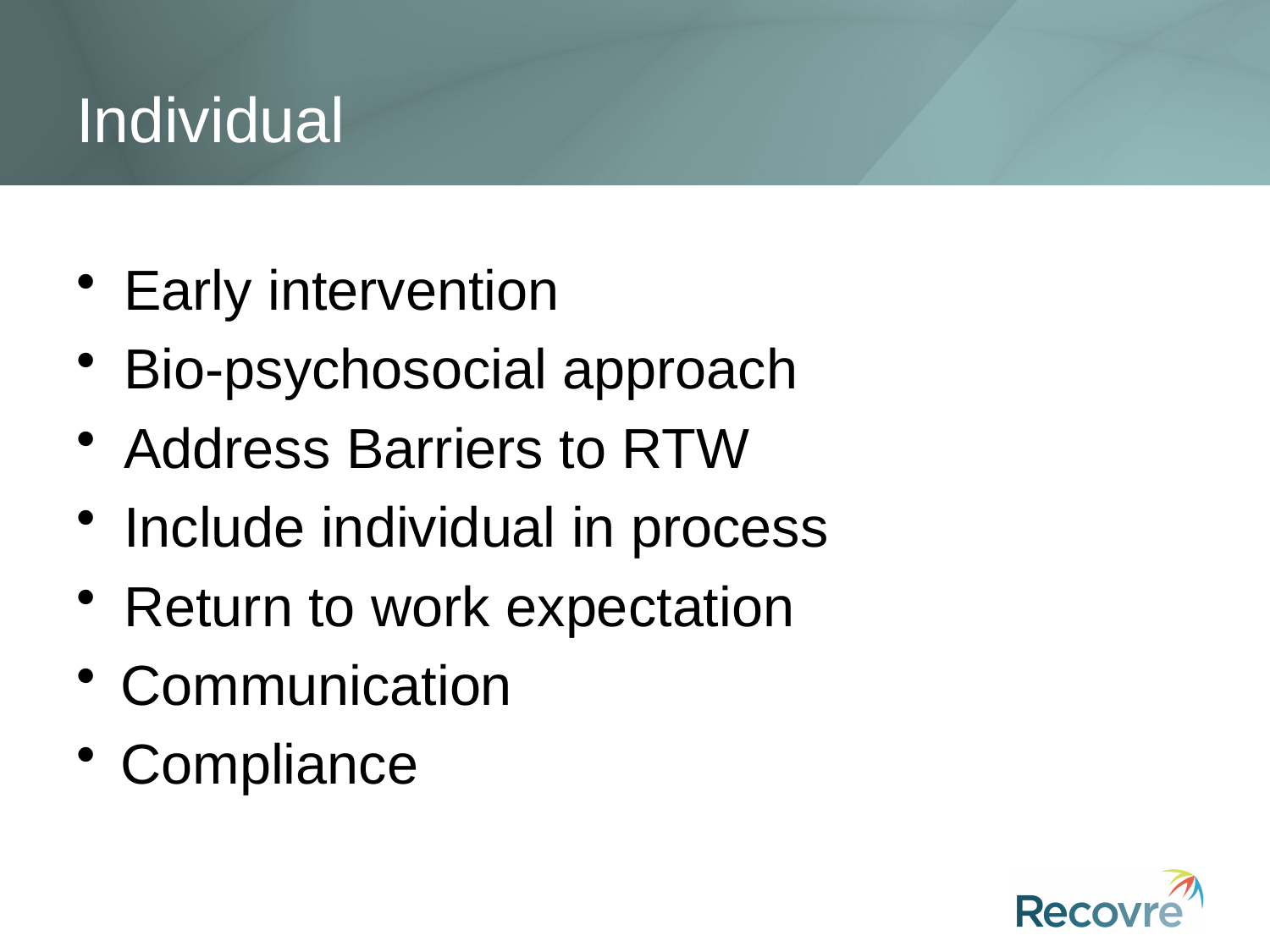

# Individual
Early intervention
Bio-psychosocial approach
Address Barriers to RTW
Include individual in process
Return to work expectation
Communication
Compliance